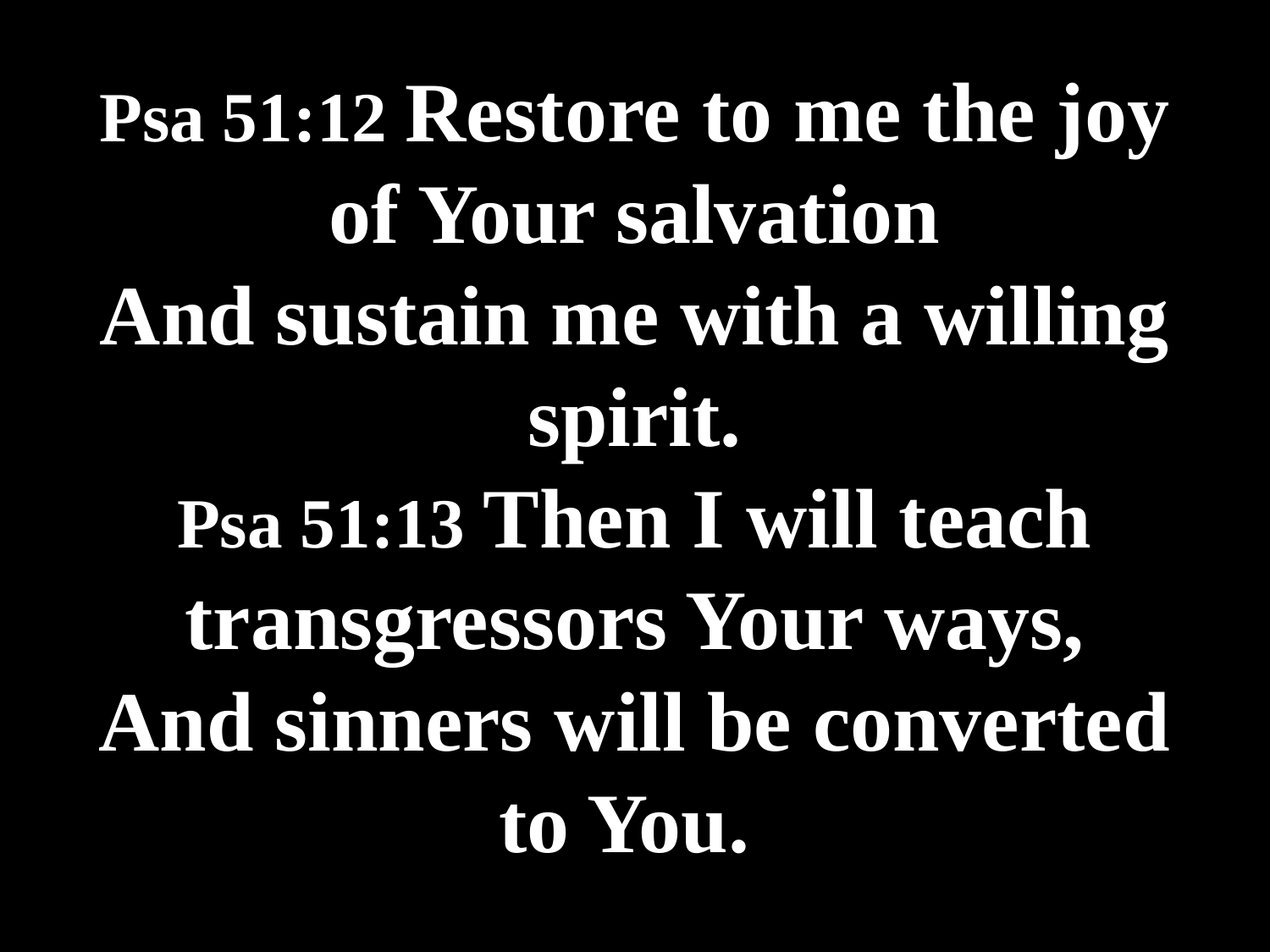

# Psa 51:12 Restore to me the joy of Your salvation And sustain me with a willing spirit. Psa 51:13 Then I will teach transgressors Your ways, And sinners will be converted to You.